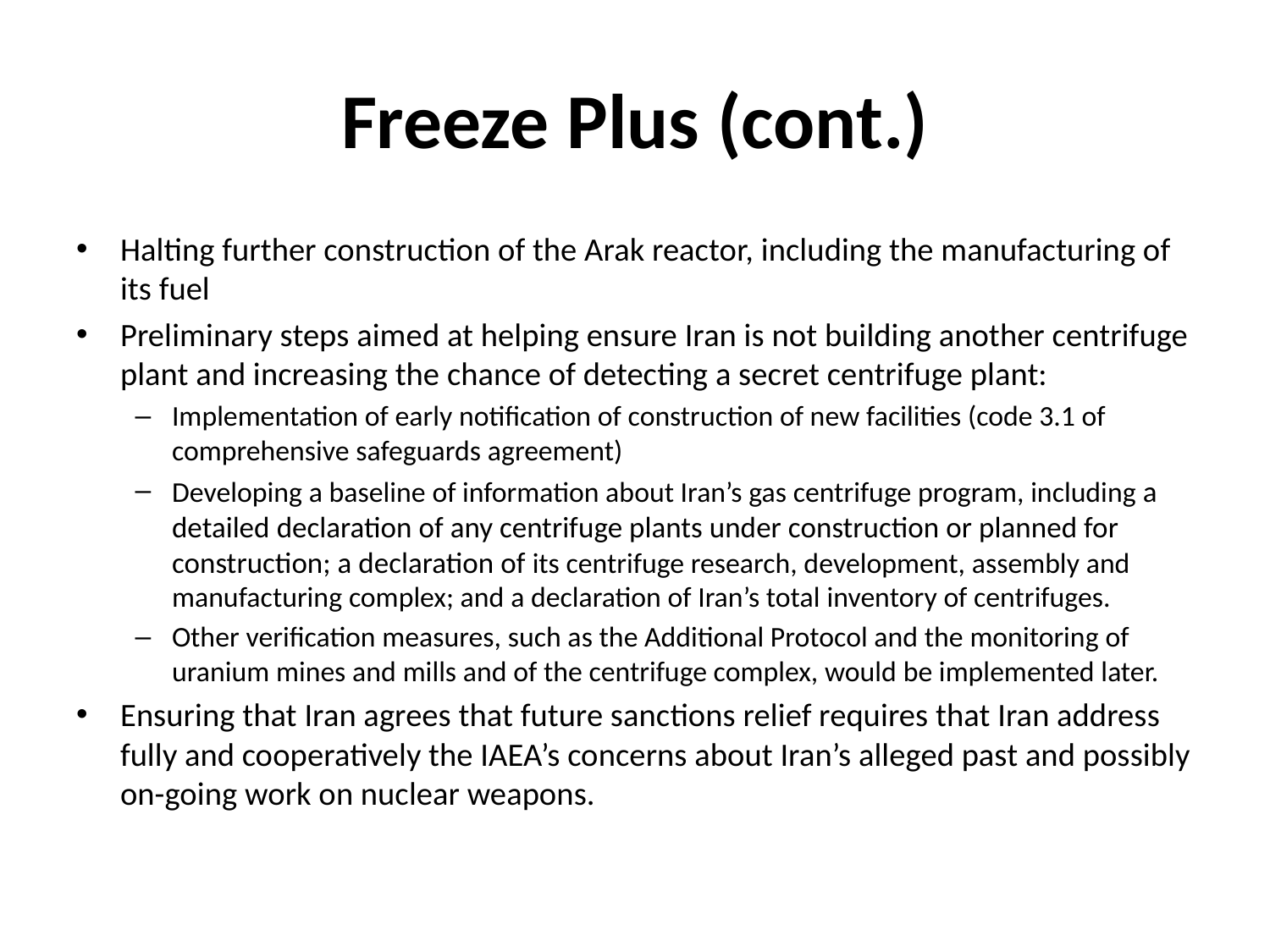

# Freeze Plus (cont.)
Halting further construction of the Arak reactor, including the manufacturing of its fuel
Preliminary steps aimed at helping ensure Iran is not building another centrifuge plant and increasing the chance of detecting a secret centrifuge plant:
Implementation of early notification of construction of new facilities (code 3.1 of comprehensive safeguards agreement)
Developing a baseline of information about Iran’s gas centrifuge program, including a detailed declaration of any centrifuge plants under construction or planned for construction; a declaration of its centrifuge research, development, assembly and manufacturing complex; and a declaration of Iran’s total inventory of centrifuges.
Other verification measures, such as the Additional Protocol and the monitoring of uranium mines and mills and of the centrifuge complex, would be implemented later.
Ensuring that Iran agrees that future sanctions relief requires that Iran address fully and cooperatively the IAEA’s concerns about Iran’s alleged past and possibly on-going work on nuclear weapons.